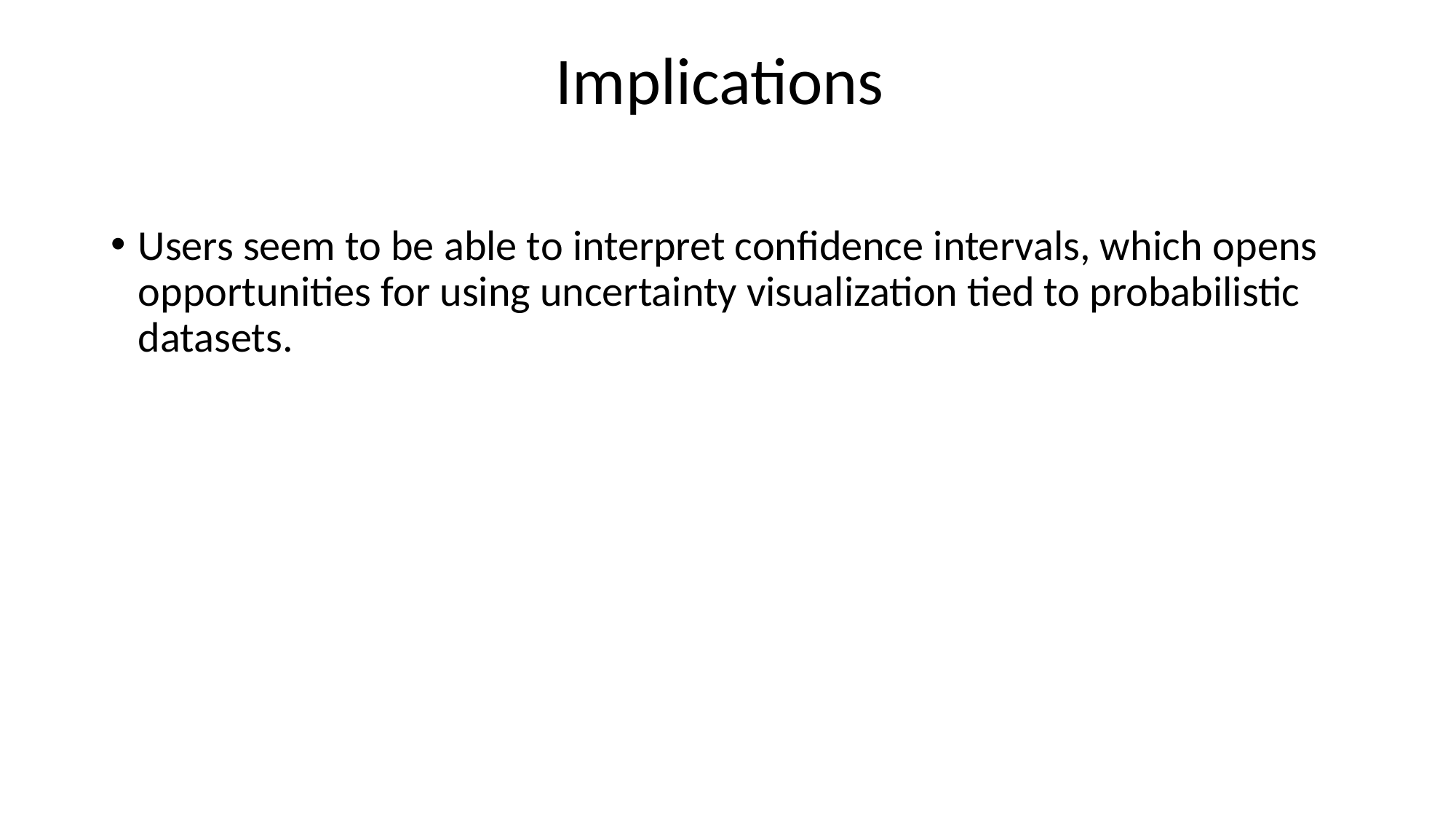

# Implications
Users seem to be able to interpret confidence intervals, which opens opportunities for using uncertainty visualization tied to probabilistic datasets.